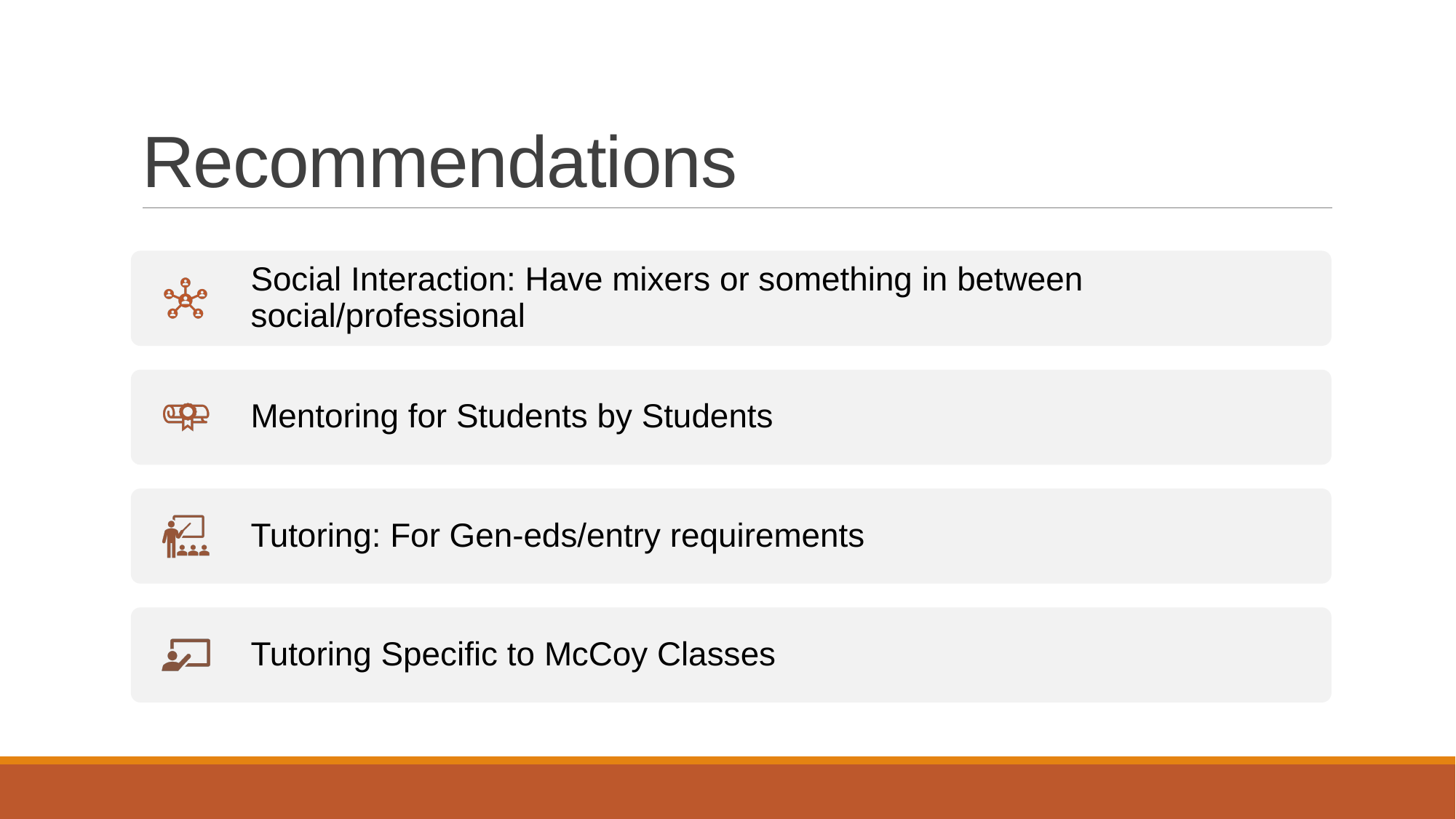

# Recommendations
Social Interaction: Have mixers or something in between social/professional
Mentoring for Students by Students
Tutoring: For Gen-eds/entry requirements
Tutoring Specific to McCoy Classes